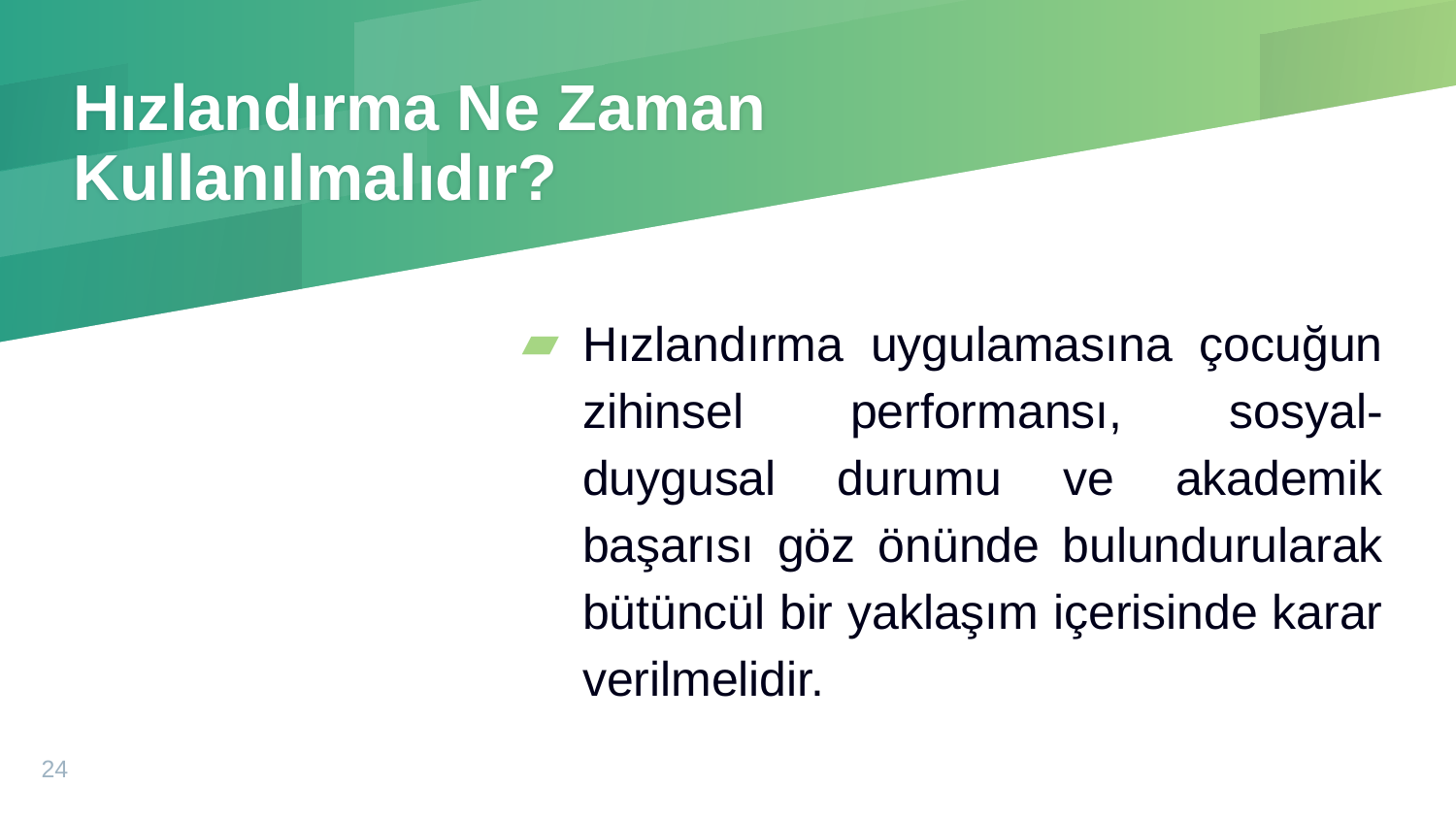

# Hızlandırma Ne Zaman Kullanılmalıdır?
Hızlandırma uygulamasına çocuğun zihinsel performansı, sosyal-duygusal durumu ve akademik başarısı göz önünde bulundurularak bütüncül bir yaklaşım içerisinde karar verilmelidir.
24